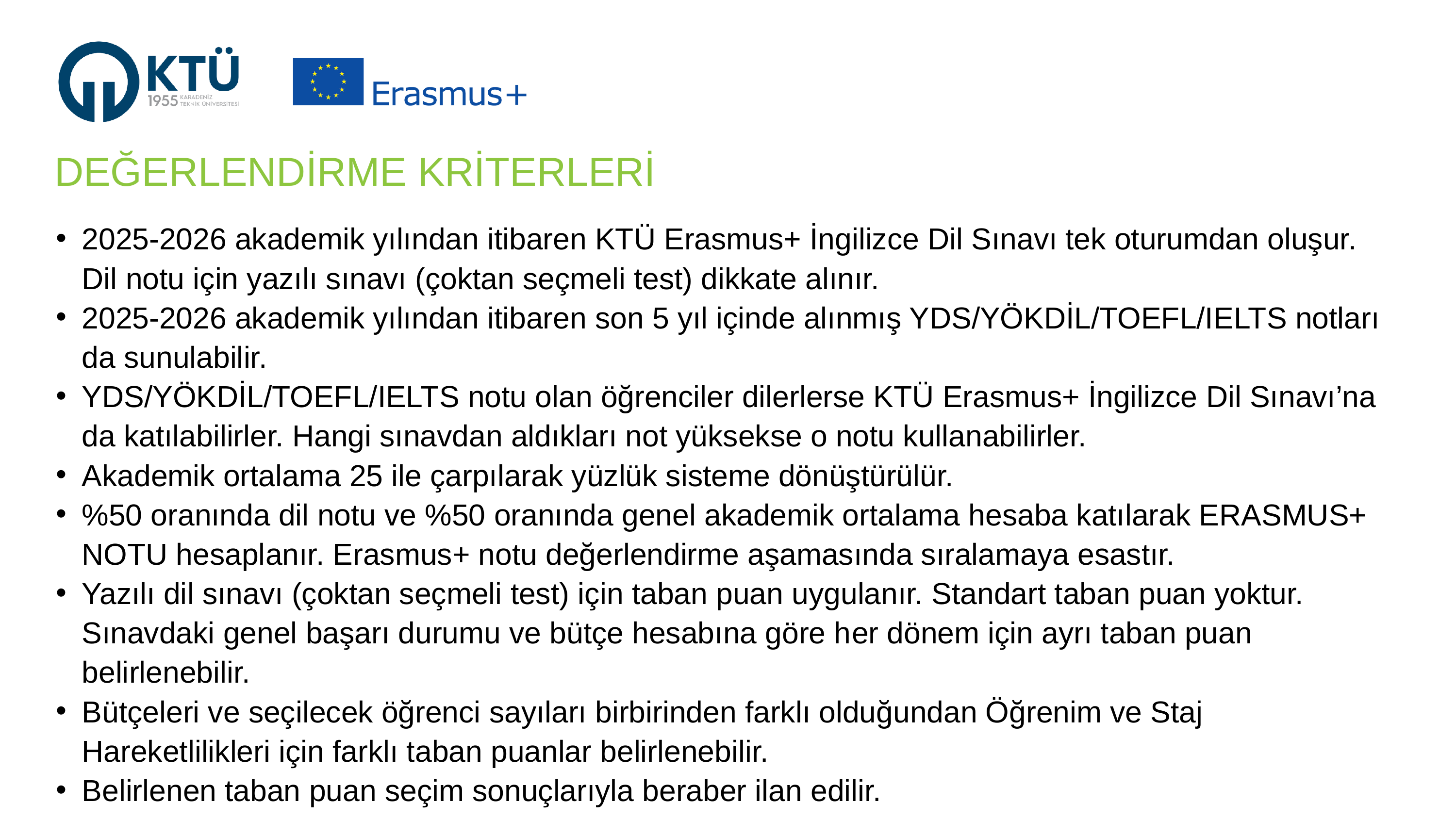

DEĞERLENDİRME KRİTERLERİ
2025-2026 akademik yılından itibaren KTÜ Erasmus+ İngilizce Dil Sınavı tek oturumdan oluşur. Dil notu için yazılı sınavı (çoktan seçmeli test) dikkate alınır.
2025-2026 akademik yılından itibaren son 5 yıl içinde alınmış YDS/YÖKDİL/TOEFL/IELTS notları da sunulabilir.
YDS/YÖKDİL/TOEFL/IELTS notu olan öğrenciler dilerlerse KTÜ Erasmus+ İngilizce Dil Sınavı’na da katılabilirler. Hangi sınavdan aldıkları not yüksekse o notu kullanabilirler.
Akademik ortalama 25 ile çarpılarak yüzlük sisteme dönüştürülür.
%50 oranında dil notu ve %50 oranında genel akademik ortalama hesaba katılarak ERASMUS+ NOTU hesaplanır. Erasmus+ notu değerlendirme aşamasında sıralamaya esastır.
Yazılı dil sınavı (çoktan seçmeli test) için taban puan uygulanır. Standart taban puan yoktur. Sınavdaki genel başarı durumu ve bütçe hesabına göre her dönem için ayrı taban puan belirlenebilir.
Bütçeleri ve seçilecek öğrenci sayıları birbirinden farklı olduğundan Öğrenim ve Staj Hareketlilikleri için farklı taban puanlar belirlenebilir.
Belirlenen taban puan seçim sonuçlarıyla beraber ilan edilir.